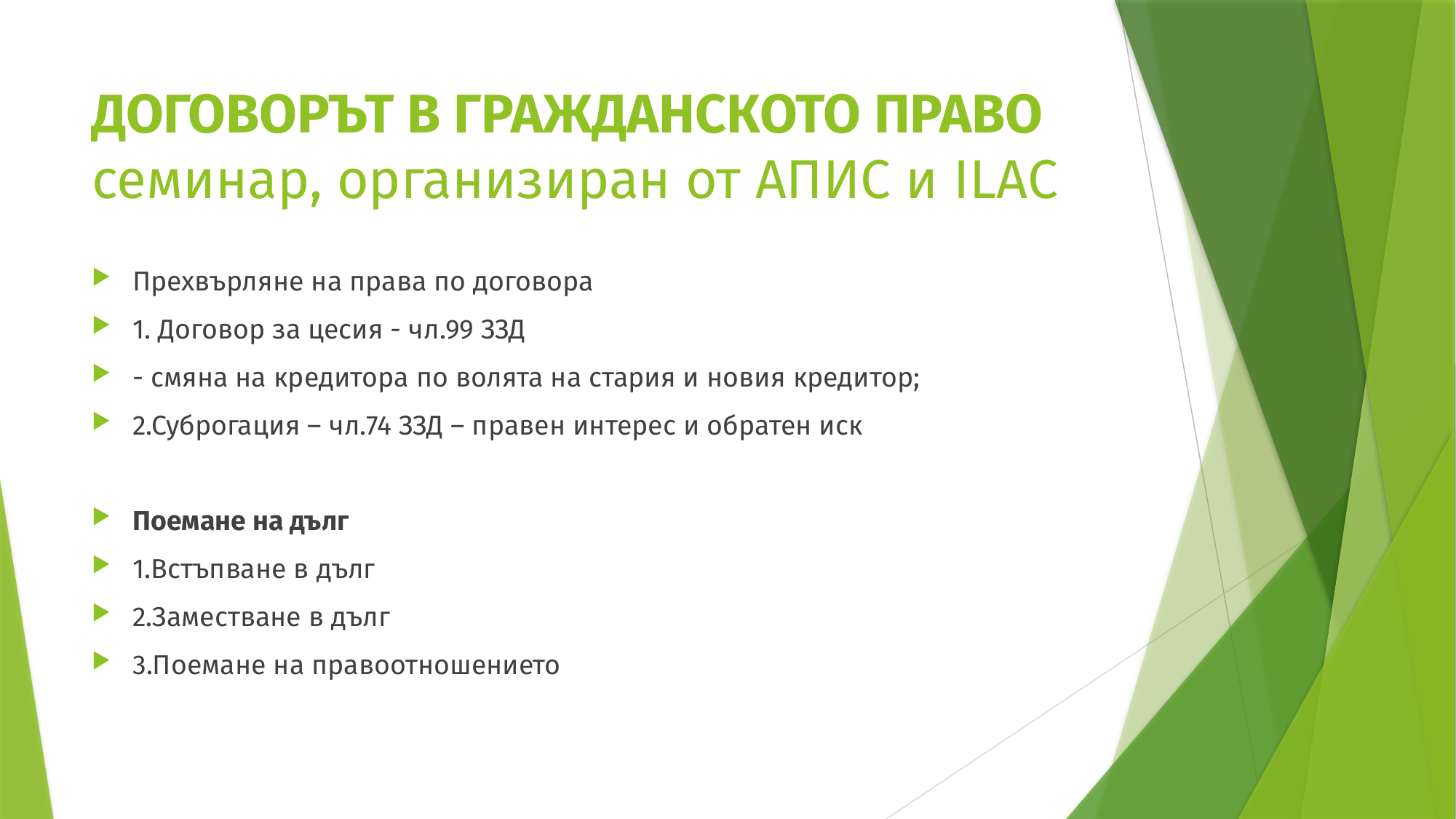

# ДОГОВОРЪТ В ГРАЖДАНСКОТО ПРАВО семинар, организиран от АПИС и ILAC
Прехвърляне на права по договора
1. Договор за цесия - чл.99 ЗЗД
- смяна на кредитора по волята на стария и новия кредитор;
2.Суброгация – чл.74 ЗЗД – правен интерес и обратен иск

Поемане на дълг
1.Встъпване в дълг
2.Заместване в дълг
3.Поемане на правоотношението